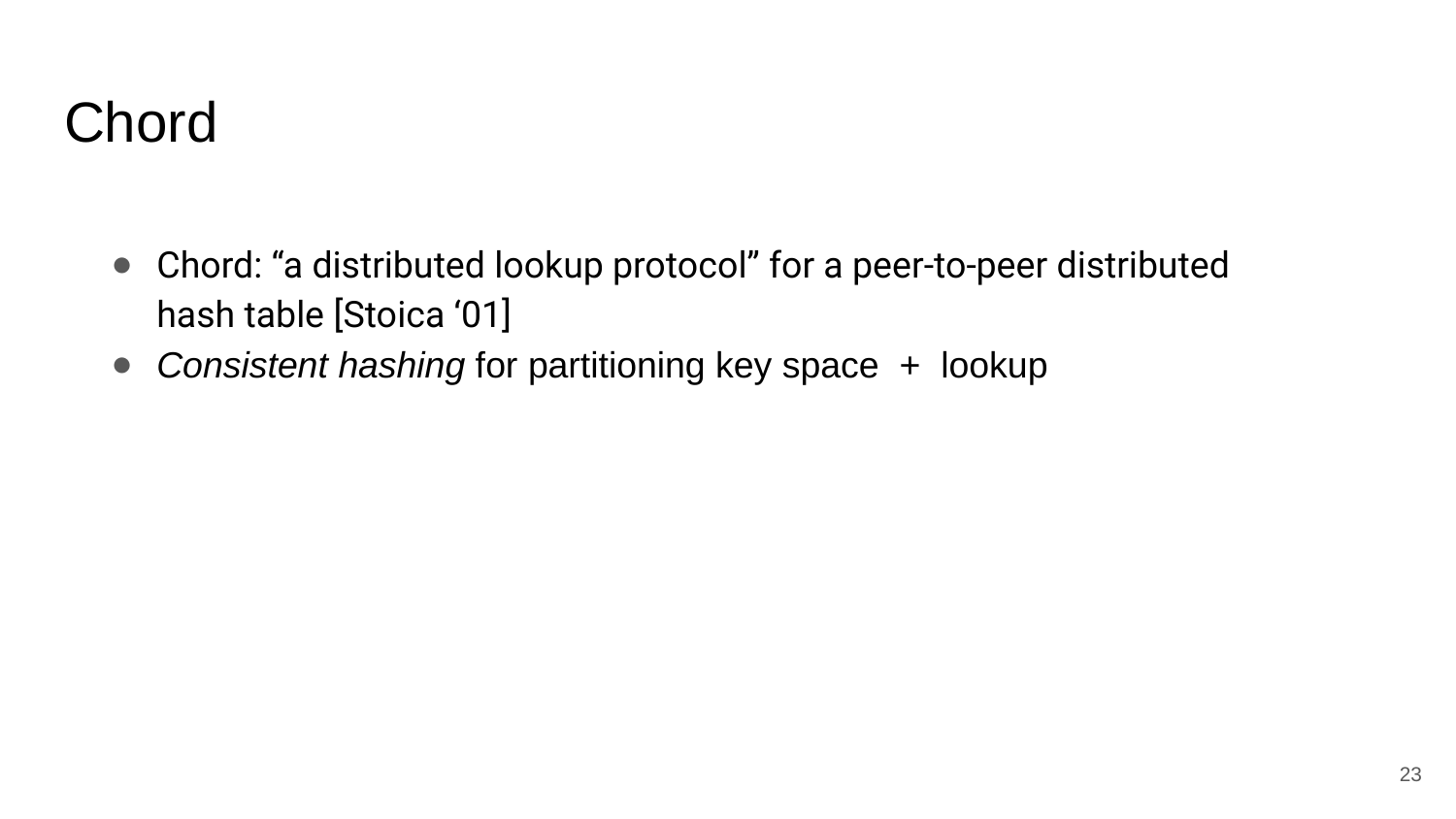

# Chord
Chord: “a distributed lookup protocol” for a peer-to-peer distributed hash table [Stoica ‘01]
Consistent hashing for partitioning key space  +  lookup
23